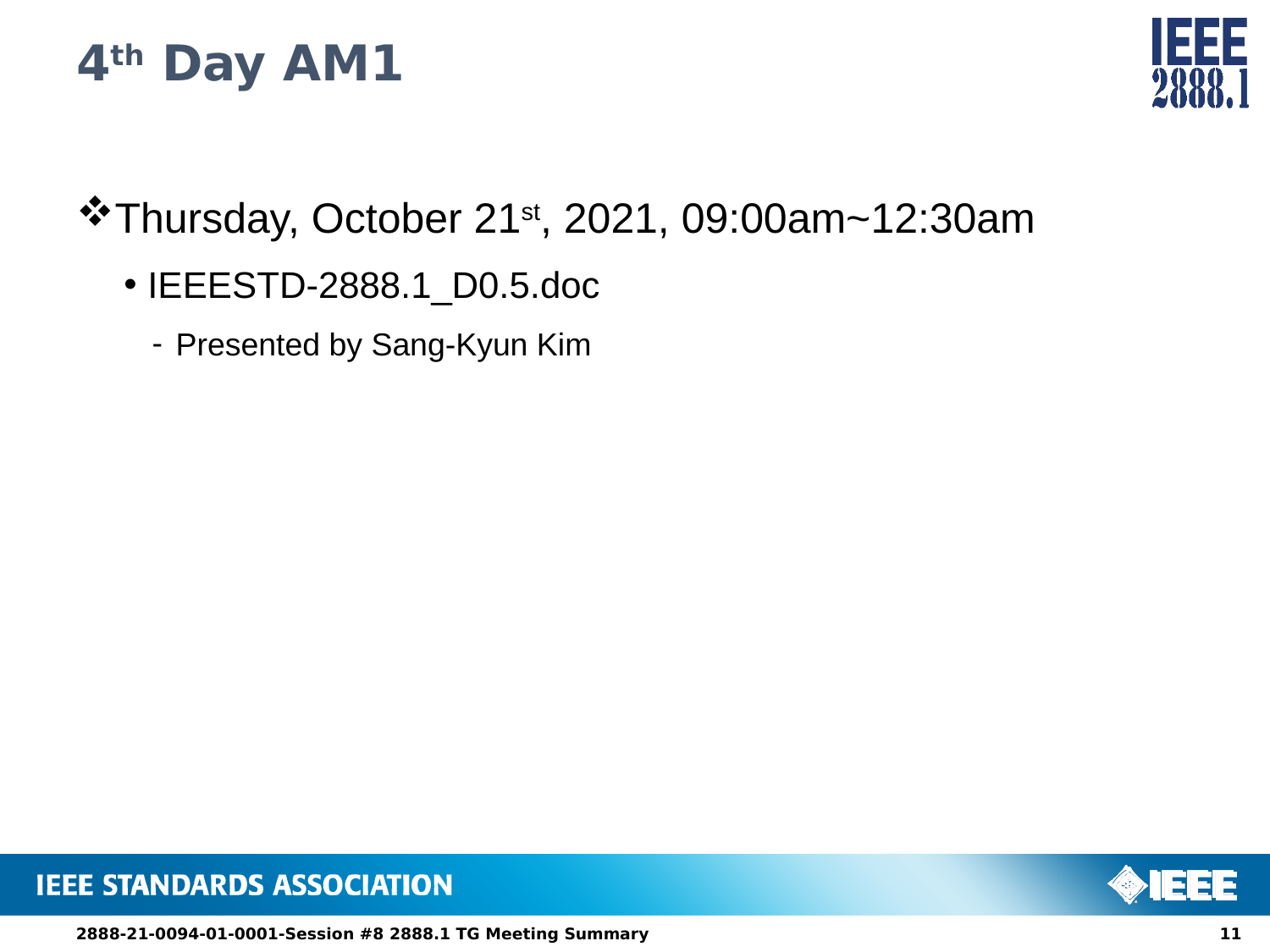

# 4th Day AM1
Thursday, October 21st, 2021, 09:00am~12:30am
IEEESTD-2888.1_D0.5.doc
Presented by Sang-Kyun Kim

2888-21-0094-01-0001-Session #8 2888.1 TG Meeting Summary
11